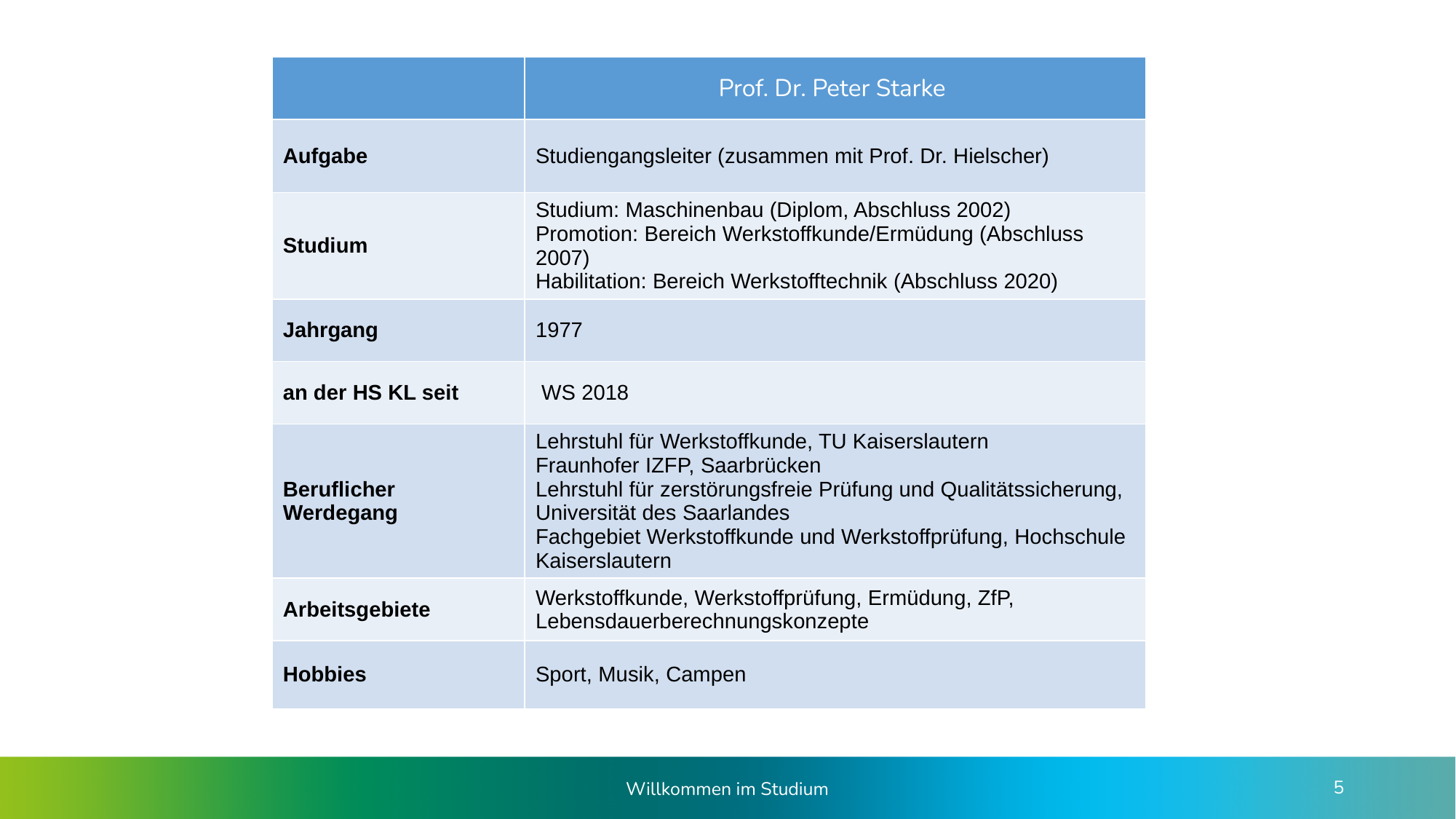

|  | Prof. Dr. Peter Starke |
| --- | --- |
| Aufgabe | Studiengangsleiter (zusammen mit Prof. Dr. Hielscher) |
| Studium | Studium: Maschinenbau (Diplom, Abschluss 2002) Promotion: Bereich Werkstoffkunde/Ermüdung (Abschluss 2007) Habilitation: Bereich Werkstofftechnik (Abschluss 2020) |
| Jahrgang | 1977 |
| an der HS KL seit | WS 2018 |
| Beruflicher Werdegang | Lehrstuhl für Werkstoffkunde, TU Kaiserslautern Fraunhofer IZFP, Saarbrücken Lehrstuhl für zerstörungsfreie Prüfung und Qualitätssicherung, Universität des Saarlandes Fachgebiet Werkstoffkunde und Werkstoffprüfung, Hochschule Kaiserslautern |
| Arbeitsgebiete | Werkstoffkunde, Werkstoffprüfung, Ermüdung, ZfP, Lebensdauerberechnungskonzepte |
| Hobbies | Sport, Musik, Campen |
Willkommen im Studium
5